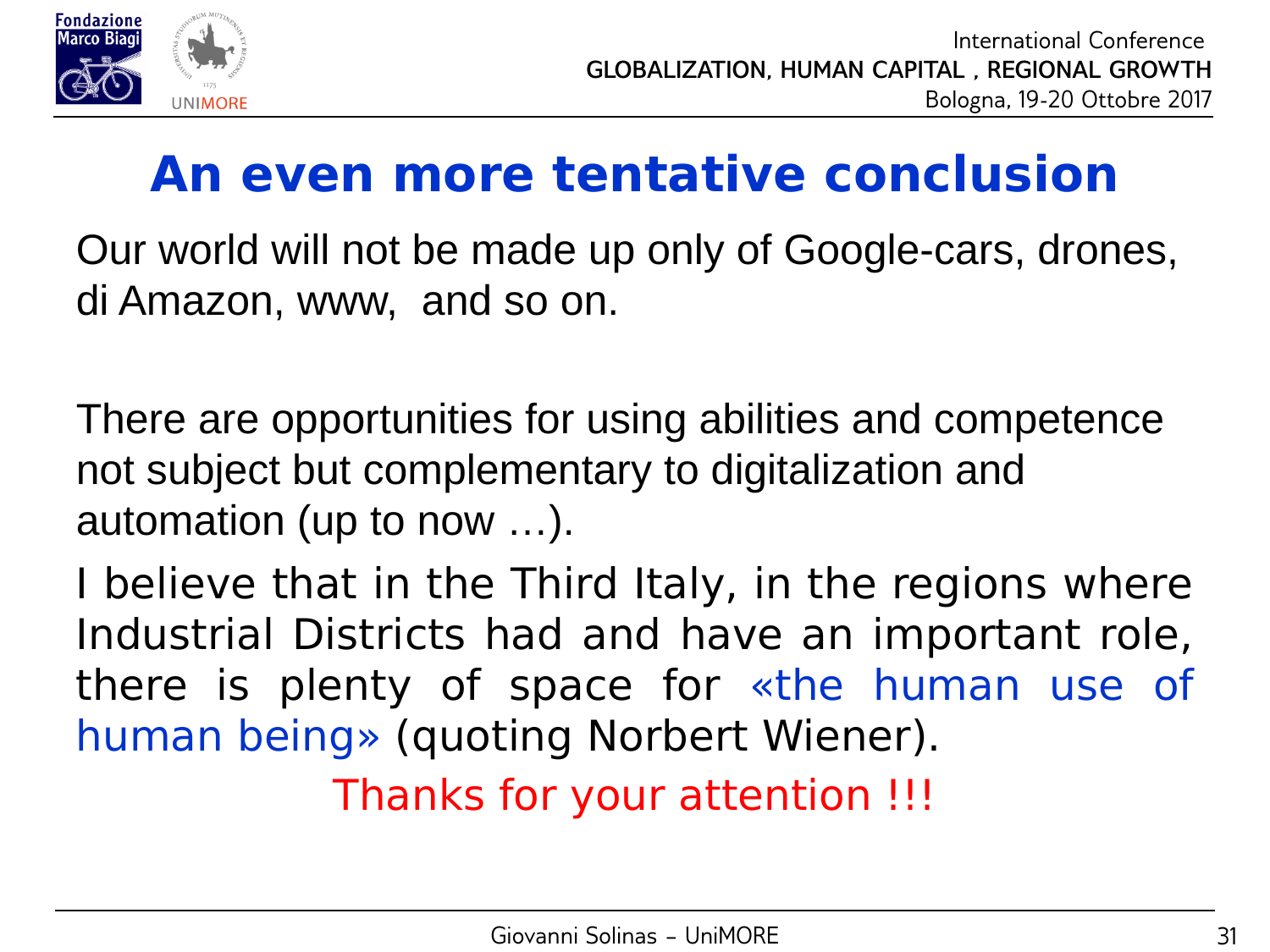

# An even more tentative conclusion
Our world will not be made up only of Google-cars, drones, di Amazon, www,  and so on.

There are opportunities for using abilities and competence not subject but complementary to digitalization and automation (up to now …).
I believe that in the Third Italy, in the regions where Industrial Districts had and have an important role, there is plenty of space for «the human use of human being» (quoting Norbert Wiener).
Thanks for your attention !!!